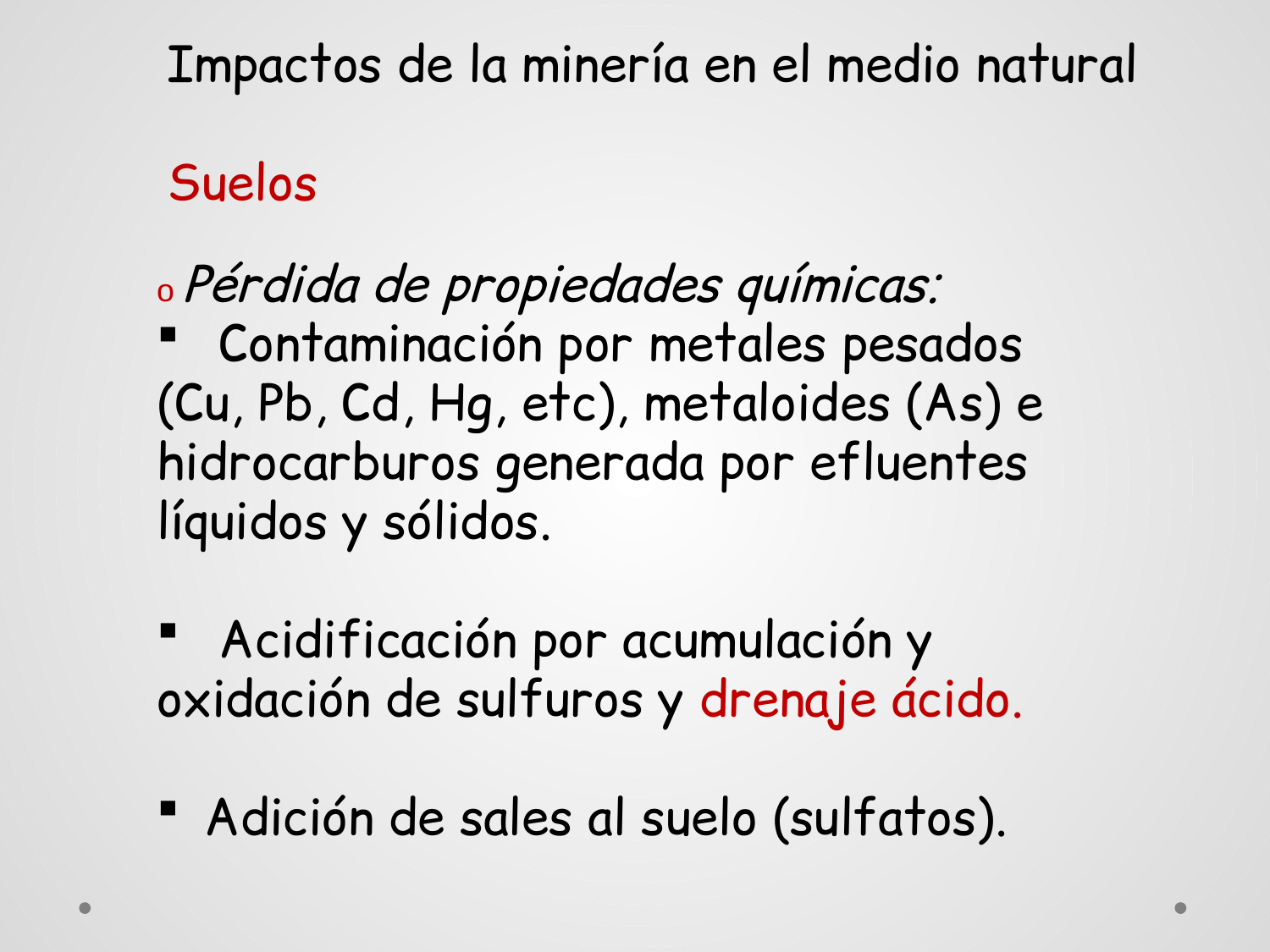

Impactos de la minería en el medio natural

Suelos
o Pérdida de propiedades químicas:
 Contaminación por metales pesados
(Cu, Pb, Cd, Hg, etc), metaloides (As) e
hidrocarburos generada por efluentes
líquidos y sólidos.

 Acidificación por acumulación y
oxidación de sulfuros y drenaje ácido.

Adición de sales al suelo (sulfatos).